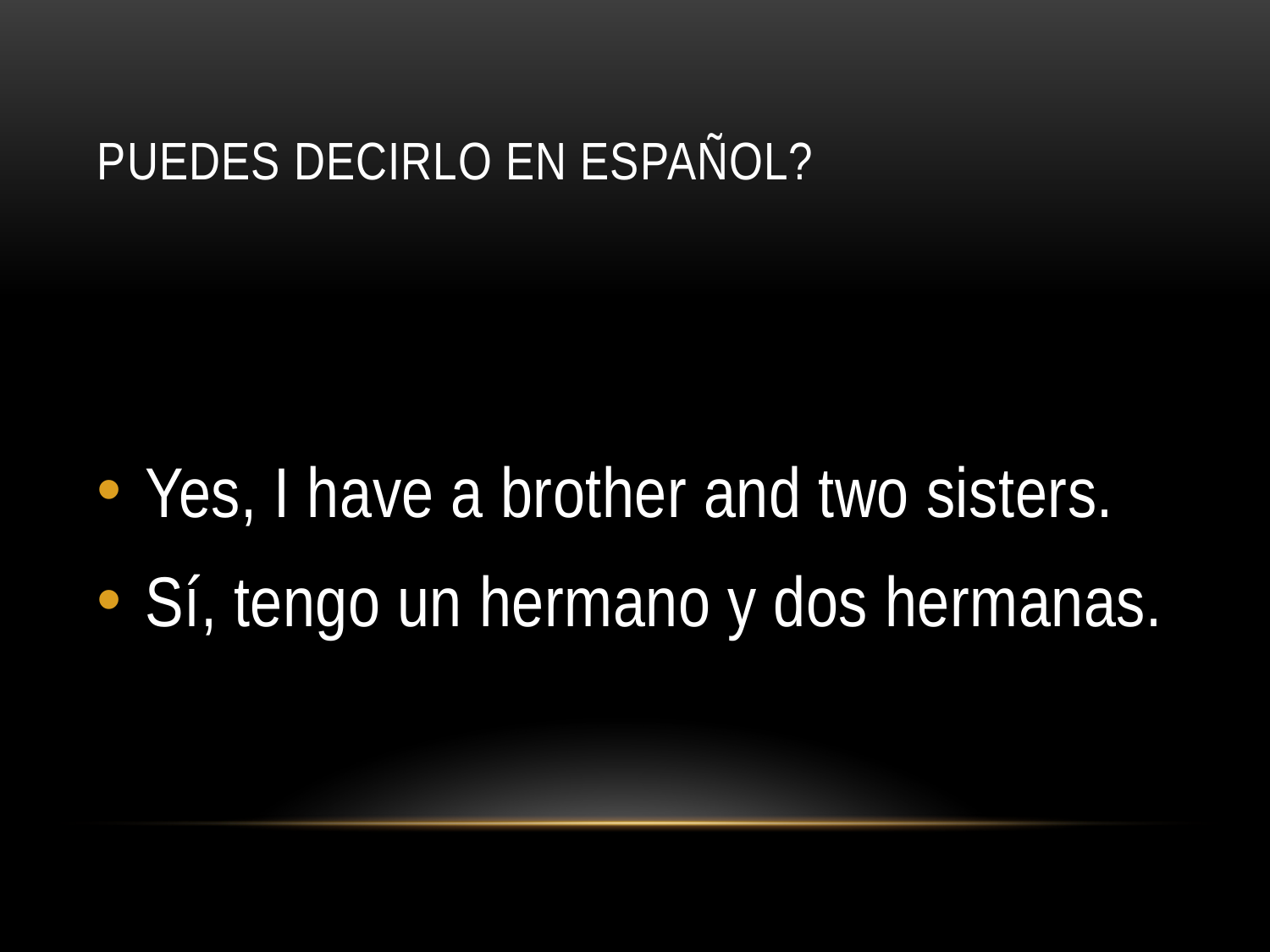

# Puedes decirlo en Español?

Yes, I have a brother and two sisters.
Sí, tengo un hermano y dos hermanas.